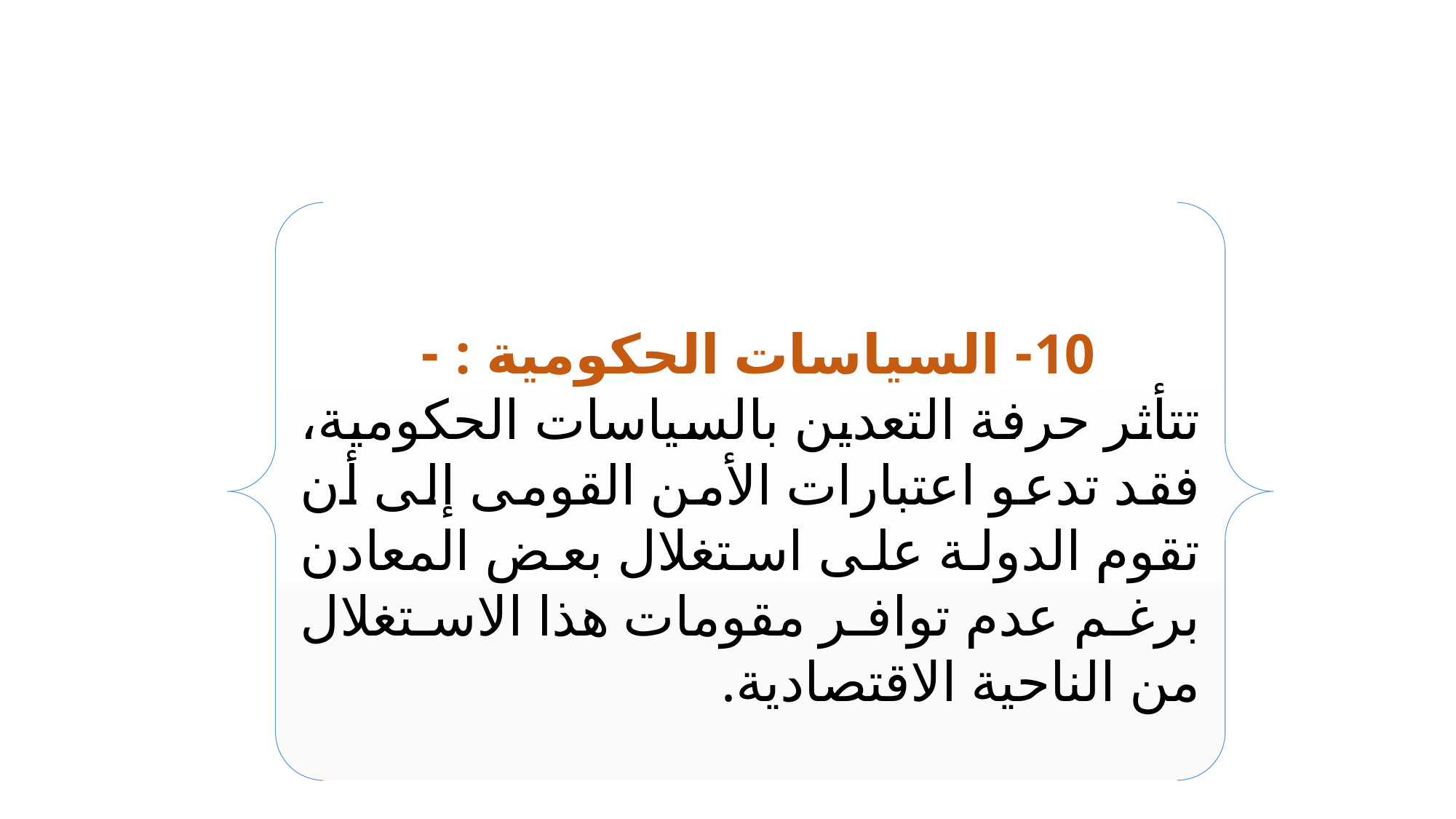

10- السياسات الحكومية : -
تتأثر حرفة التعدين بالسياسات الحكومية، فقد تدعو اعتبارات الأمن القومى إلى أن تقوم الدولة على استغلال بعض المعادن برغم عدم توافر مقومات هذا الاستغلال من الناحية الاقتصادية.